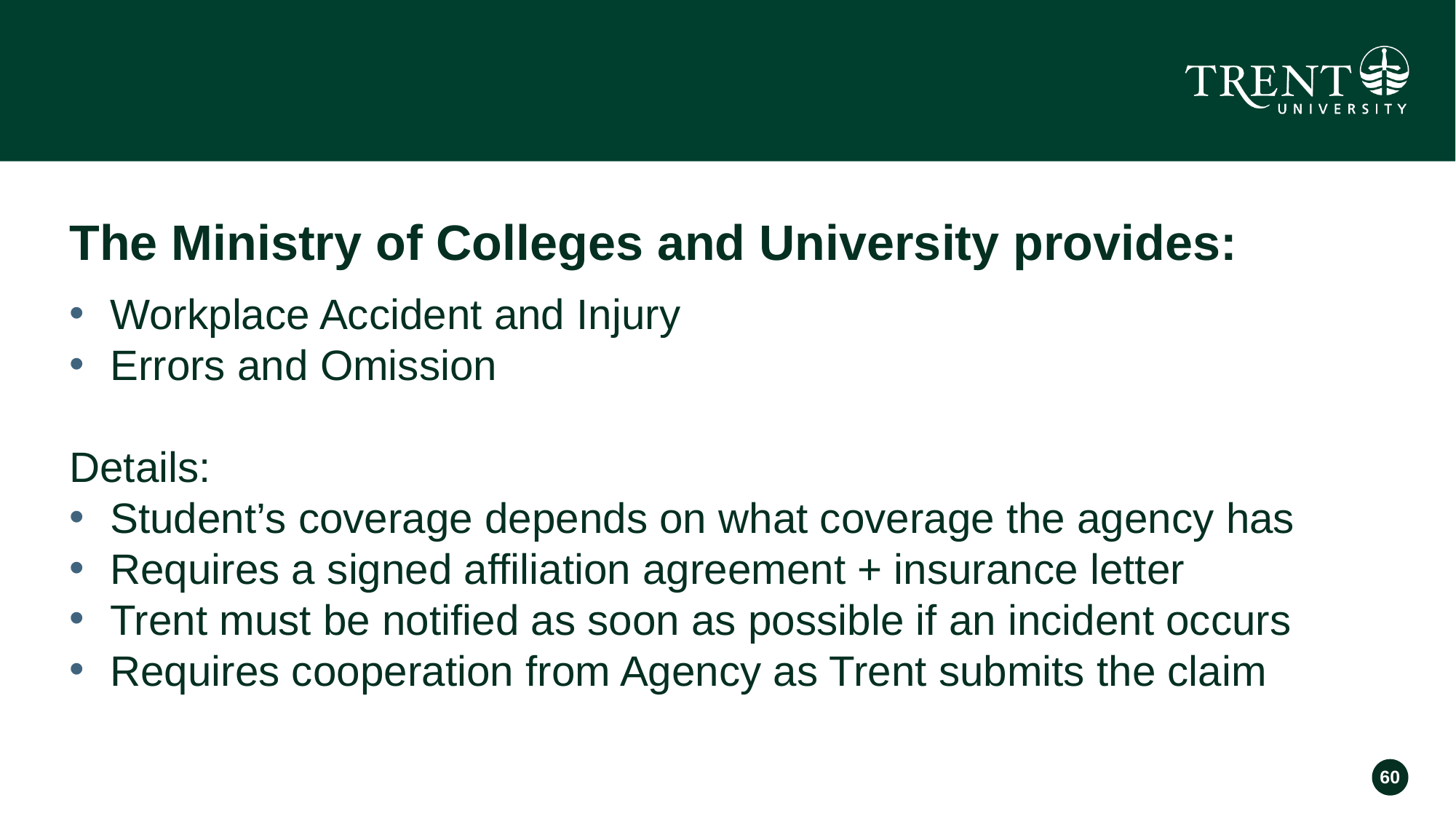

# The Ministry of Colleges and University provides:
Workplace Accident and Injury
Errors and Omission

Details:
Student’s coverage depends on what coverage the agency has
Requires a signed affiliation agreement + insurance letter
Trent must be notified as soon as possible if an incident occurs
Requires cooperation from Agency as Trent submits the claim

60